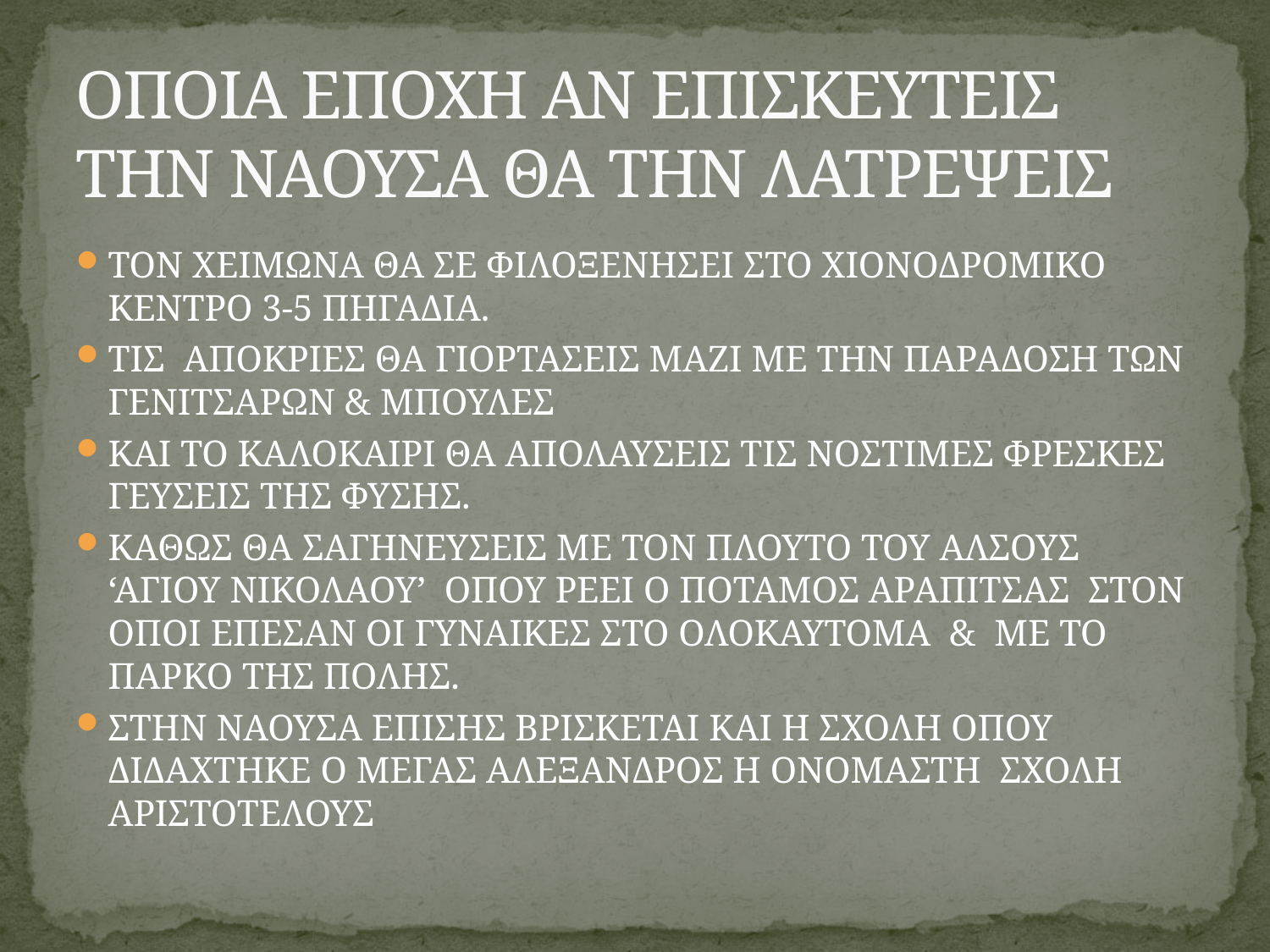

# ΟΠΟΙΑ ΕΠΟΧΗ ΑΝ ΕΠΙΣΚΕΥΤΕΙΣ ΤΗΝ ΝΑΟΥΣΑ ΘΑ ΤΗΝ ΛΑΤΡΕΨΕΙΣ
ΤΟΝ ΧΕΙΜΩΝΑ ΘΑ ΣΕ ΦΙΛΟΞΕΝΗΣΕΙ ΣΤΟ ΧΙΟΝΟΔΡΟΜΙΚΟ ΚΕΝΤΡΟ 3-5 ΠΗΓΑΔΙΑ.
ΤΙΣ  ΑΠΟΚΡΙΕΣ ΘΑ ΓΙΟΡΤΑΣΕΙΣ ΜΑΖΙ ΜΕ ΤΗΝ ΠΑΡΑΔΟΣΗ ΤΩΝ ΓΕΝΙΤΣΑΡΩΝ & ΜΠΟΥΛΕΣ
ΚΑΙ ΤΟ ΚΑΛΟΚΑΙΡΙ ΘΑ ΑΠΟΛΑΥΣΕΙΣ ΤΙΣ ΝΟΣΤΙΜΕΣ ΦΡΕΣΚΕΣ ΓΕΥΣΕΙΣ ΤΗΣ ΦΥΣΗΣ.
ΚΑΘΩΣ ΘΑ ΣΑΓΗΝΕΥΣΕΙΣ ΜΕ ΤΟΝ ΠΛΟΥΤΟ ΤΟΥ ΑΛΣΟΥΣ ‘ΑΓΙΟΥ ΝΙΚΟΛΑΟΥ’  ΟΠΟΥ ΡΕΕΙ Ο ΠΟΤΑΜΟΣ ΑΡΑΠΙΤΣΑΣ  ΣΤΟΝ ΟΠΟΙ ΕΠΕΣΑΝ ΟΙ ΓΥΝΑΙΚΕΣ ΣΤΟ ΟΛΟΚΑΥΤΟΜΑ  &  ΜΕ ΤΟ ΠΑΡΚΟ ΤΗΣ ΠΟΛΗΣ.
ΣΤΗΝ ΝΑΟΥΣΑ ΕΠΙΣΗΣ ΒΡΙΣΚΕΤΑΙ ΚΑΙ Η ΣΧΟΛΗ ΟΠΟΥ ΔΙΔΑΧΤΗΚΕ Ο ΜΕΓΑΣ ΑΛΕΞΑΝΔΡΟΣ Η ΟΝΟΜΑΣΤΗ  ΣΧΟΛΗ  ΑΡΙΣΤΟΤΕΛΟΥΣ